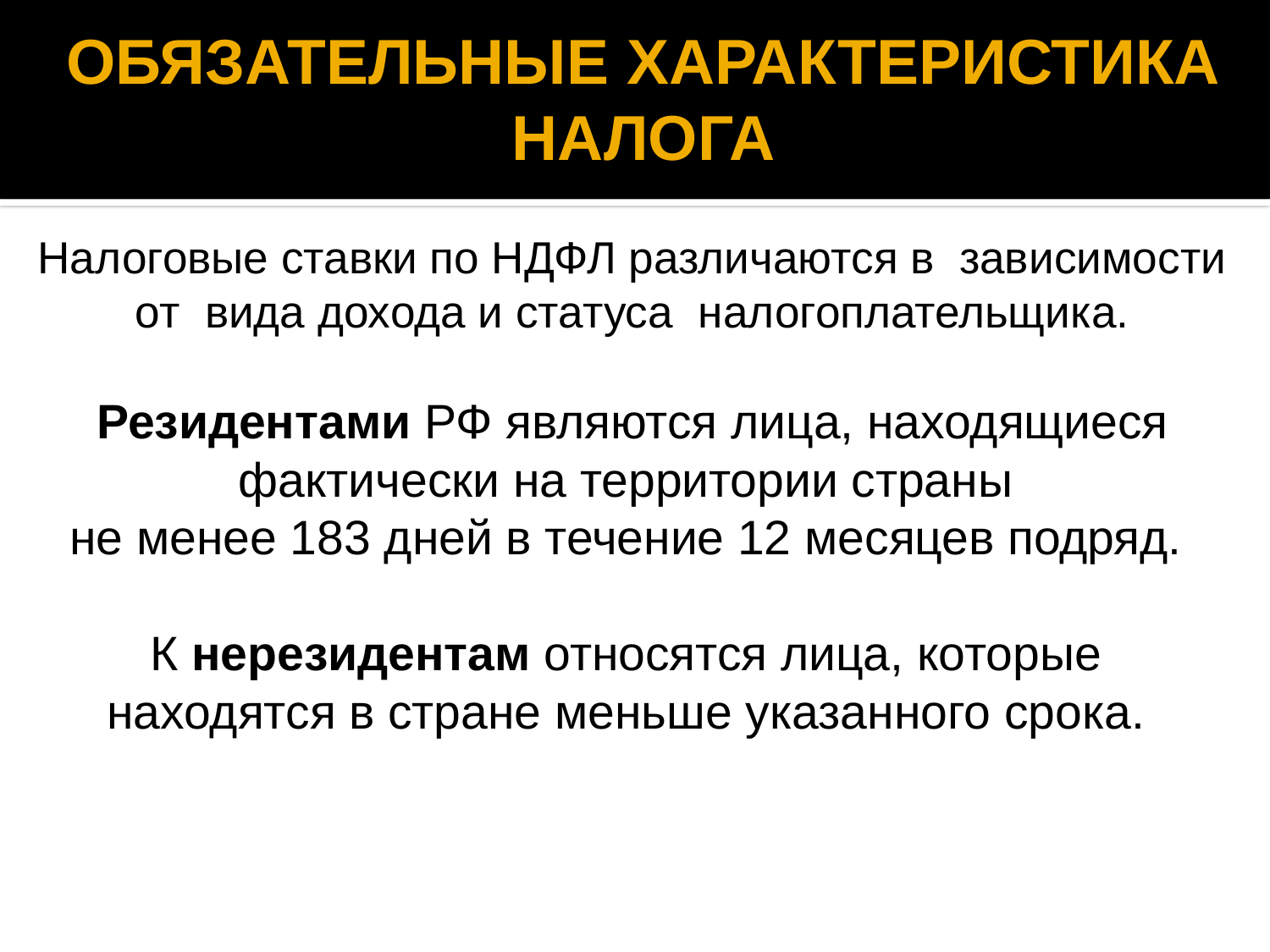

# ОБЯЗАТЕЛЬНЫЕ ХАРАКТЕРИСТИКА НАЛОГА
Налоговые ставки по НДФЛ различаются в  зависимости  от  вида дохода и статуса  налогоплательщика.
Резидентами РФ являются лица, находящиеся фактически на территории страны
не менее 183 дней в течение 12 месяцев подряд.

К нерезидентам относятся лица, которые
находятся в стране меньше указанного срока.